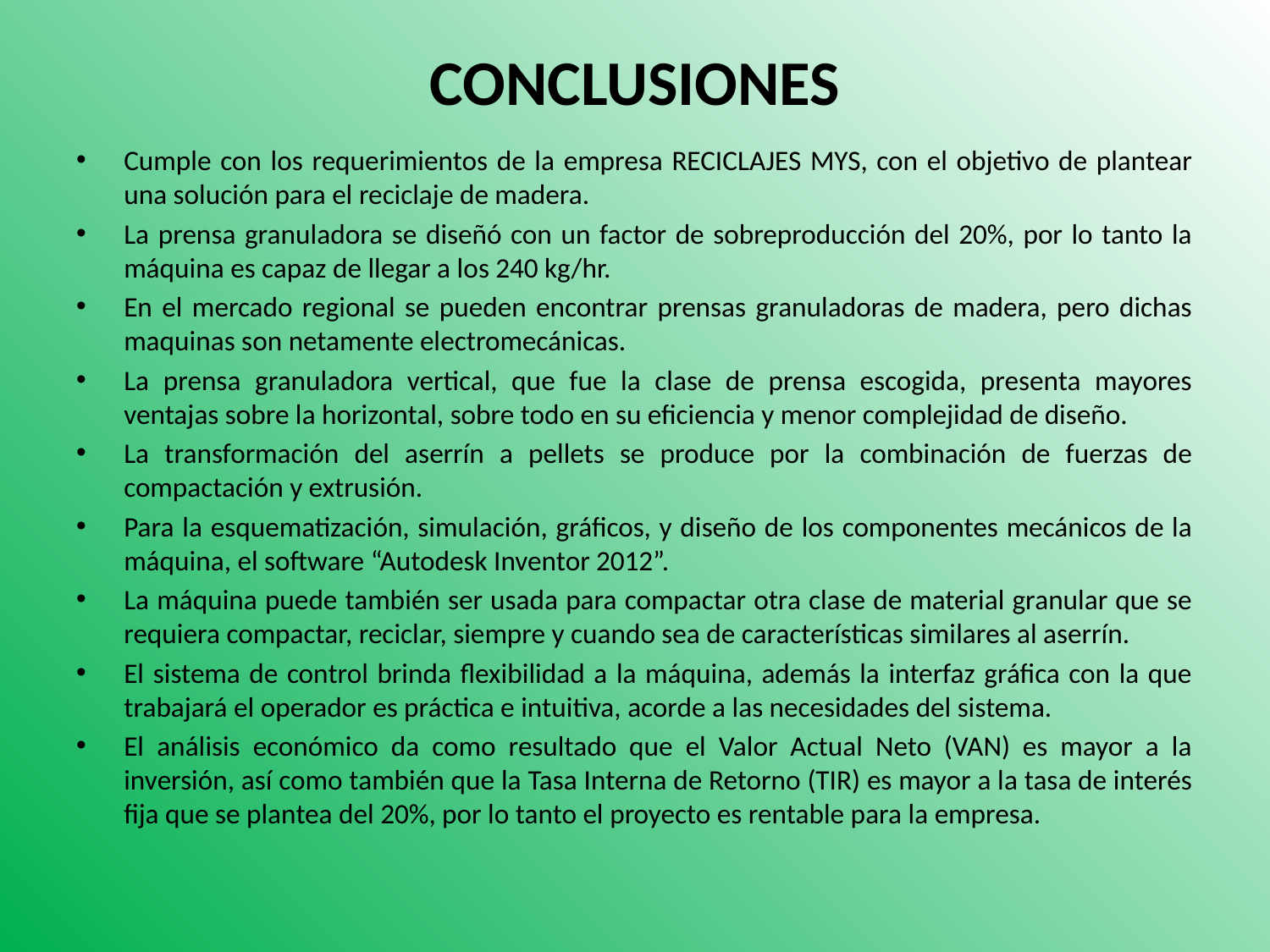

# CONCLUSIONES
Cumple con los requerimientos de la empresa RECICLAJES MYS, con el objetivo de plantear una solución para el reciclaje de madera.
La prensa granuladora se diseñó con un factor de sobreproducción del 20%, por lo tanto la máquina es capaz de llegar a los 240 kg/hr.
En el mercado regional se pueden encontrar prensas granuladoras de madera, pero dichas maquinas son netamente electromecánicas.
La prensa granuladora vertical, que fue la clase de prensa escogida, presenta mayores ventajas sobre la horizontal, sobre todo en su eficiencia y menor complejidad de diseño.
La transformación del aserrín a pellets se produce por la combinación de fuerzas de compactación y extrusión.
Para la esquematización, simulación, gráficos, y diseño de los componentes mecánicos de la máquina, el software “Autodesk Inventor 2012”.
La máquina puede también ser usada para compactar otra clase de material granular que se requiera compactar, reciclar, siempre y cuando sea de características similares al aserrín.
El sistema de control brinda flexibilidad a la máquina, además la interfaz gráfica con la que trabajará el operador es práctica e intuitiva, acorde a las necesidades del sistema.
El análisis económico da como resultado que el Valor Actual Neto (VAN) es mayor a la inversión, así como también que la Tasa Interna de Retorno (TIR) es mayor a la tasa de interés fija que se plantea del 20%, por lo tanto el proyecto es rentable para la empresa.